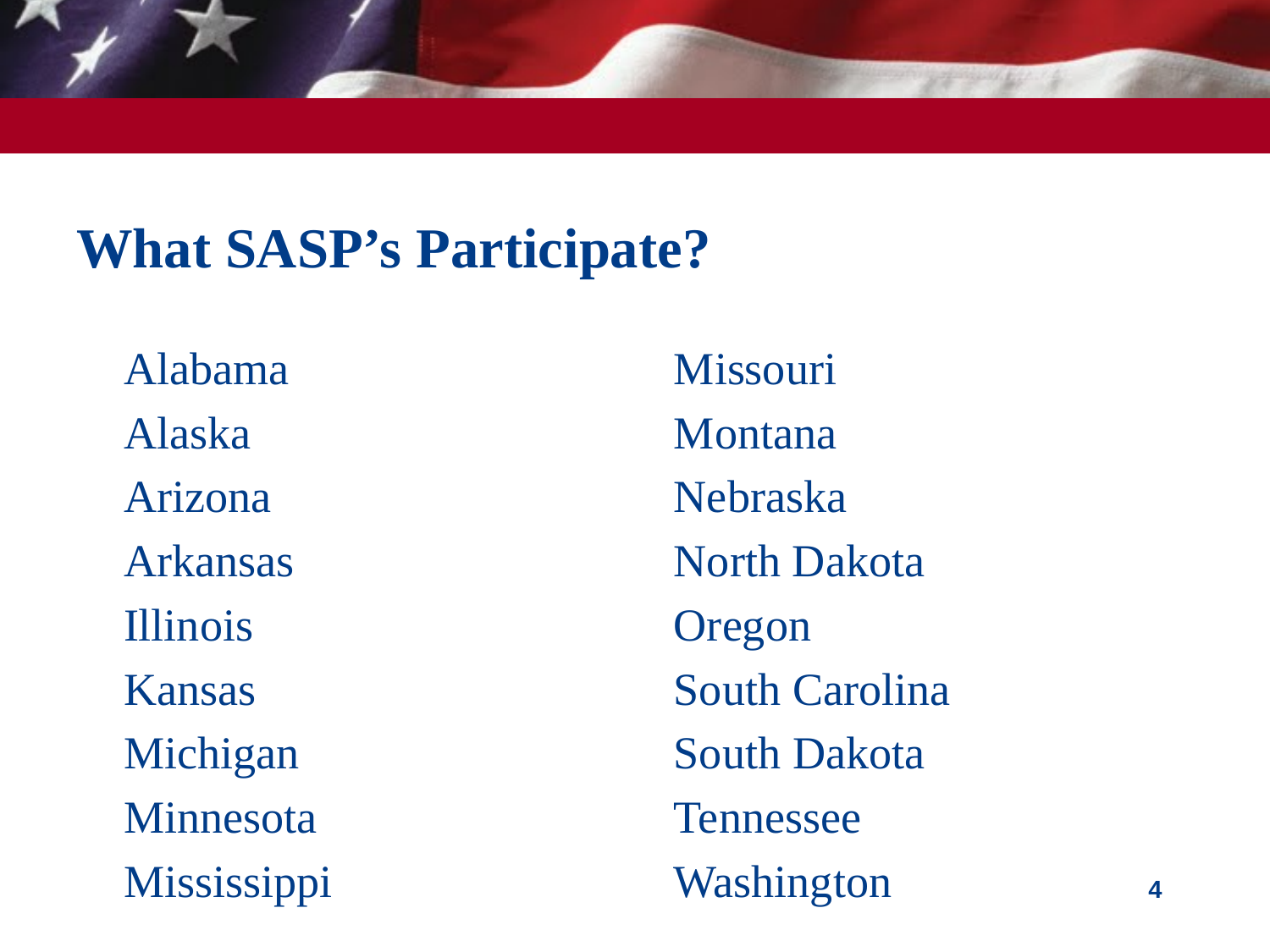

# What SASP’s Participate?
Alabama
Alaska
Arizona
Arkansas
Illinois
Kansas
Michigan
Minnesota
Mississippi
Missouri
Montana
Nebraska
North Dakota
Oregon
South Carolina
South Dakota
Tennessee
Washington
4